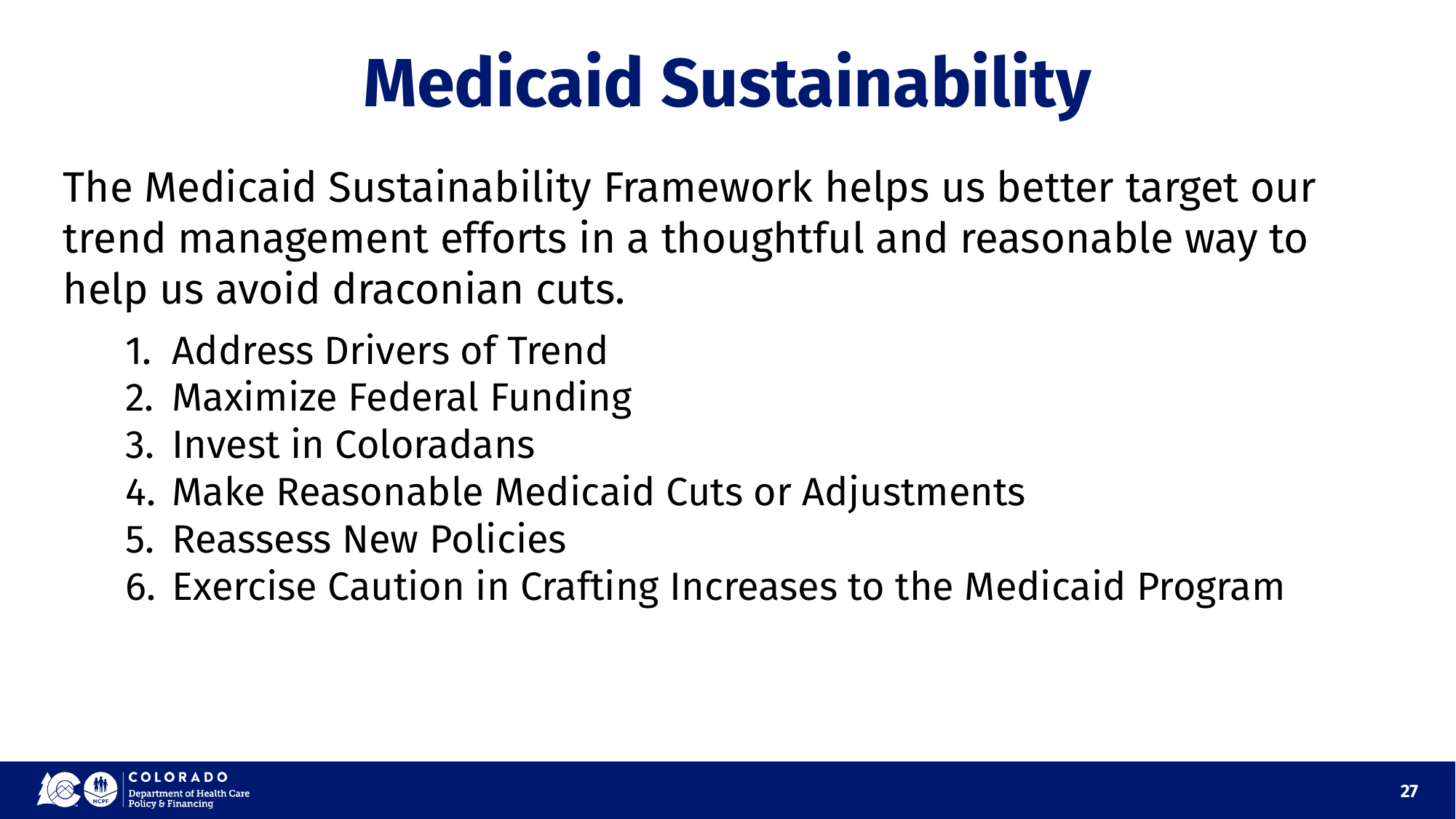

# Medicaid Sustainability
The Medicaid Sustainability Framework helps us better target our trend management efforts in a thoughtful and reasonable way to help us avoid draconian cuts.
Address Drivers of Trend
Maximize Federal Funding
Invest in Coloradans
Make Reasonable Medicaid Cuts or Adjustments
Reassess New Policies
Exercise Caution in Crafting Increases to the Medicaid Program
27